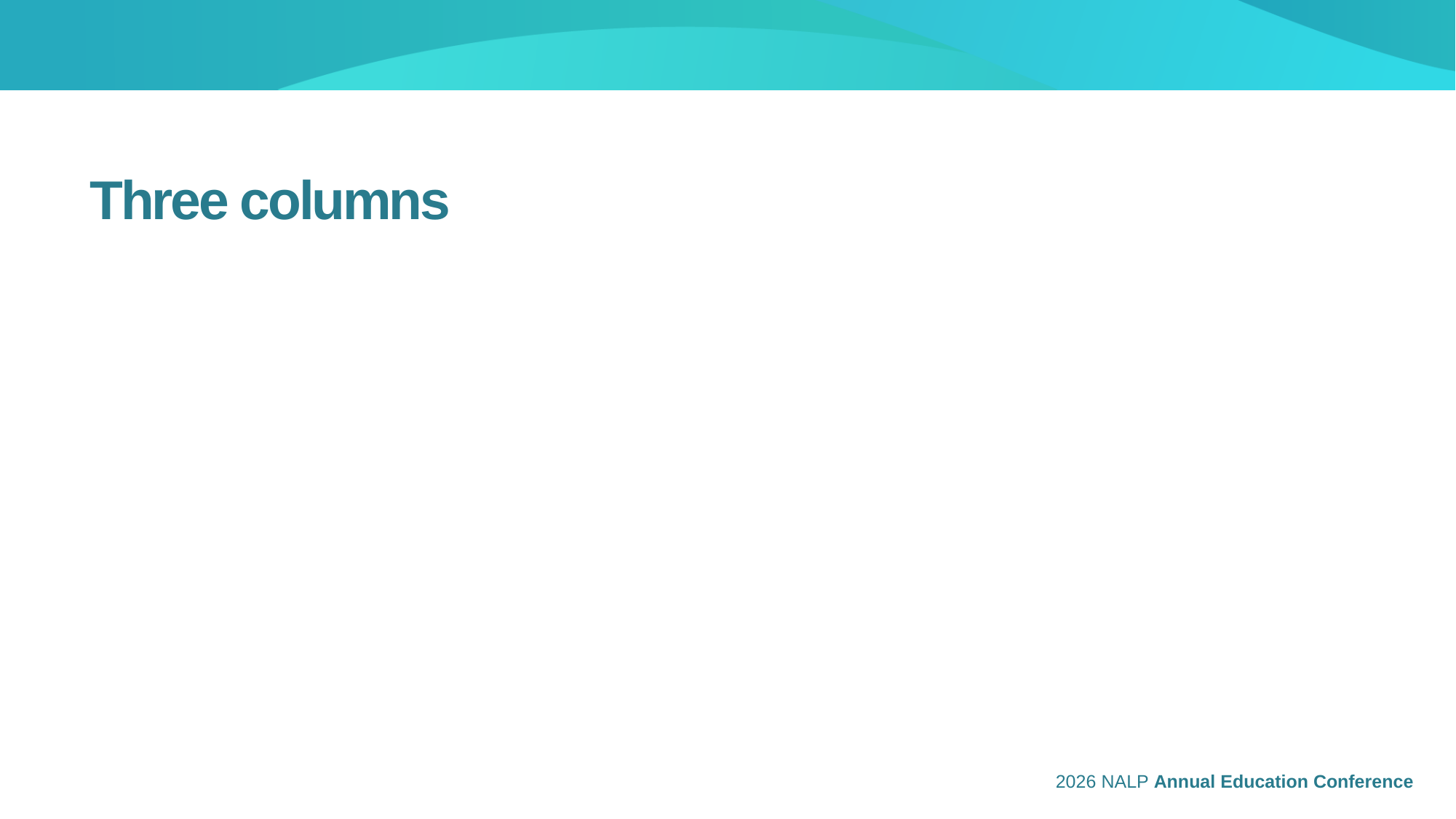

# Three columns

2026 NALP Annual Education Conference